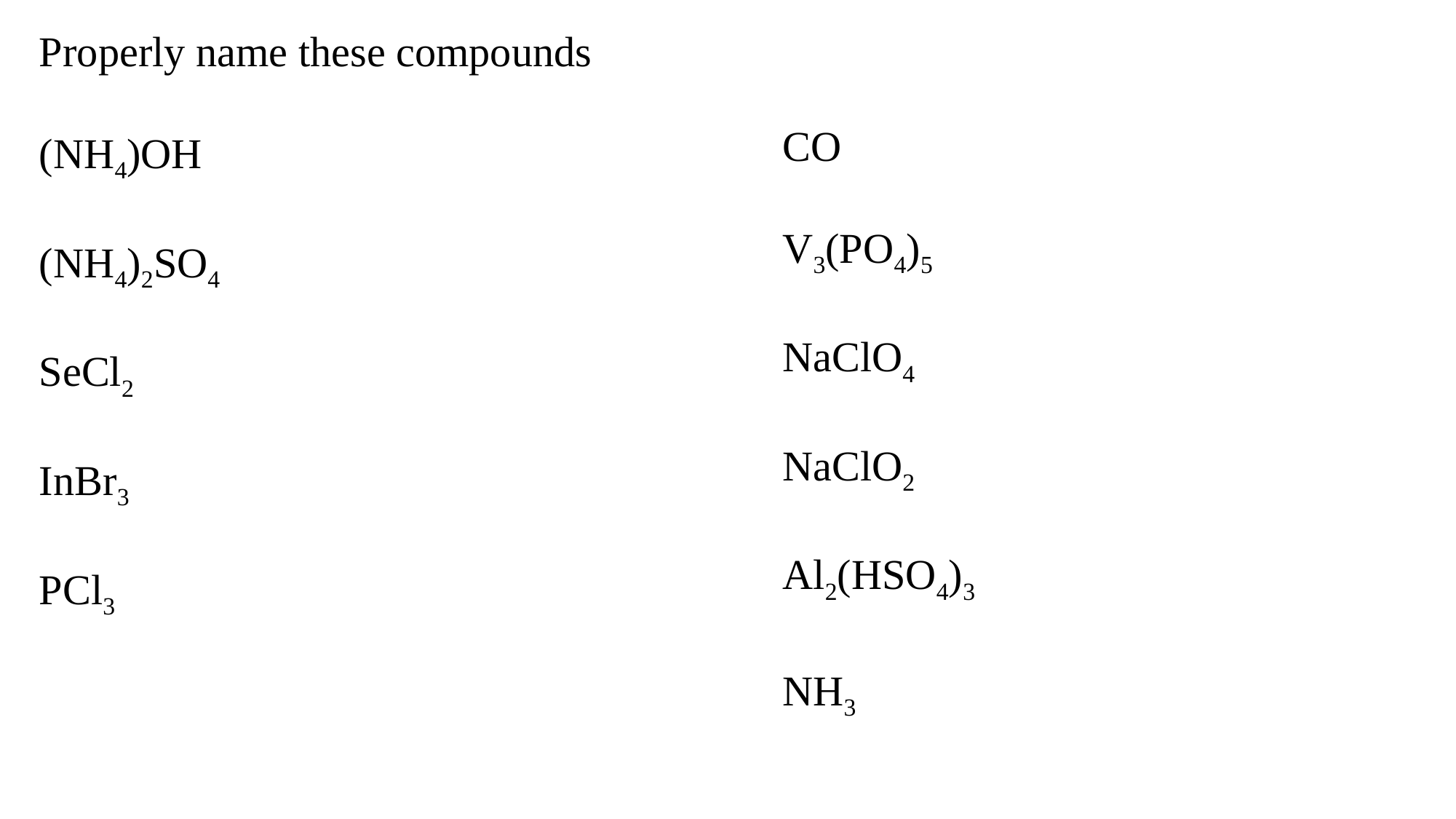

Properly name these compounds

(NH4)OH

(NH4)2SO4

SeCl2

InBr3

PCl3

CO

V3(PO4)5

NaClO4
NaClO2

Al2(HSO4)3

NH3